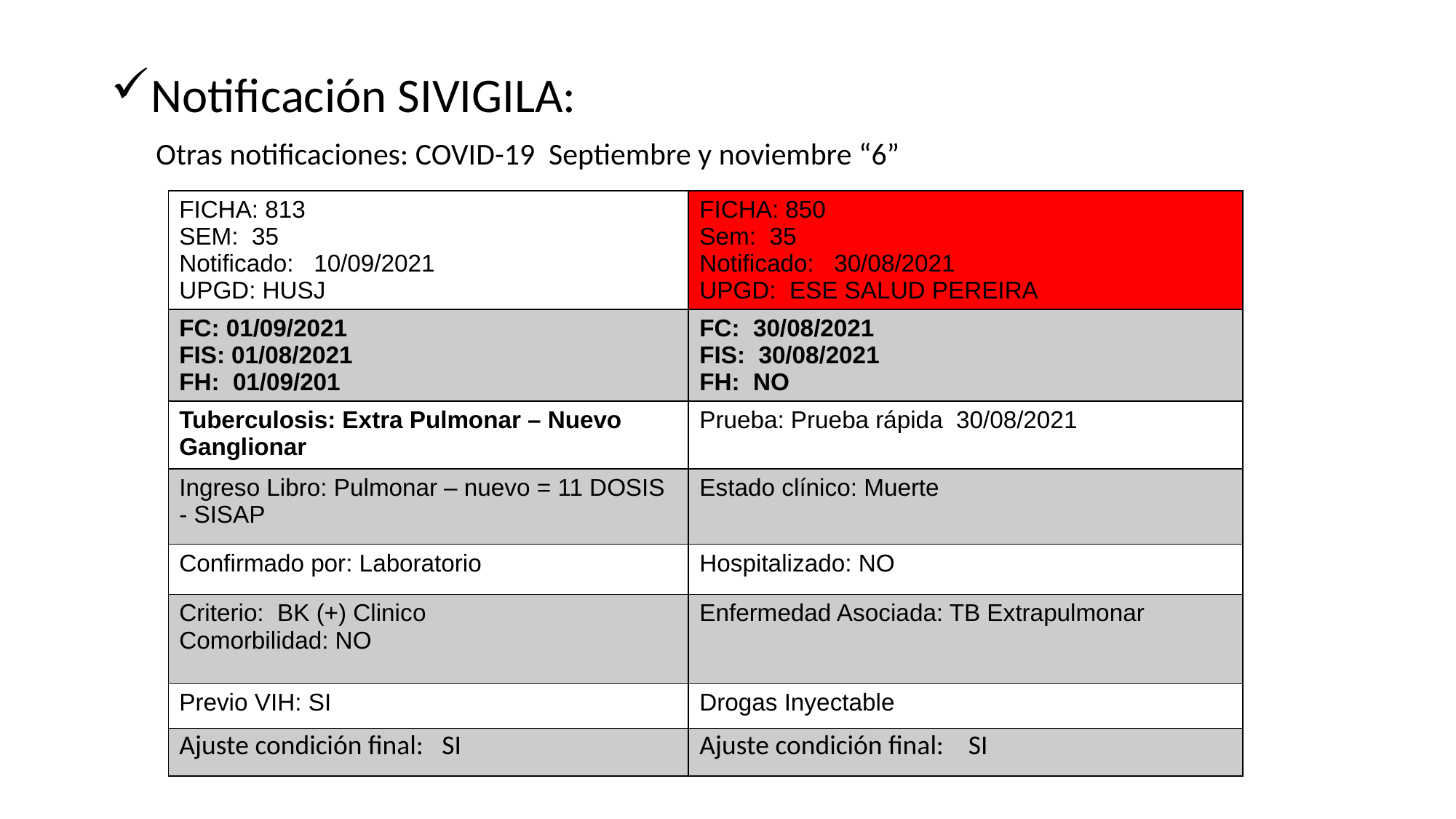

# Notificación SIVIGILA: Otras notificaciones: COVID-19  Septiembre y noviembre “6”
| FICHA: 813 SEM: 35 Notificado: 10/09/2021 UPGD: HUSJ | FICHA: 850 Sem: 35 Notificado: 30/08/2021 UPGD: ESE SALUD PEREIRA |
| --- | --- |
| FC: 01/09/2021 FIS: 01/08/2021 FH: 01/09/201 | FC: 30/08/2021 FIS: 30/08/2021 FH: NO |
| Tuberculosis: Extra Pulmonar – Nuevo Ganglionar | Prueba: Prueba rápida 30/08/2021 |
| Ingreso Libro: Pulmonar – nuevo = 11 DOSIS - SISAP | Estado clínico: Muerte |
| Confirmado por: Laboratorio | Hospitalizado: NO |
| Criterio: BK (+) Clinico Comorbilidad: NO | Enfermedad Asociada: TB Extrapulmonar |
| Previo VIH: SI | Drogas Inyectable |
| Ajuste condición final: SI | Ajuste condición final: SI |